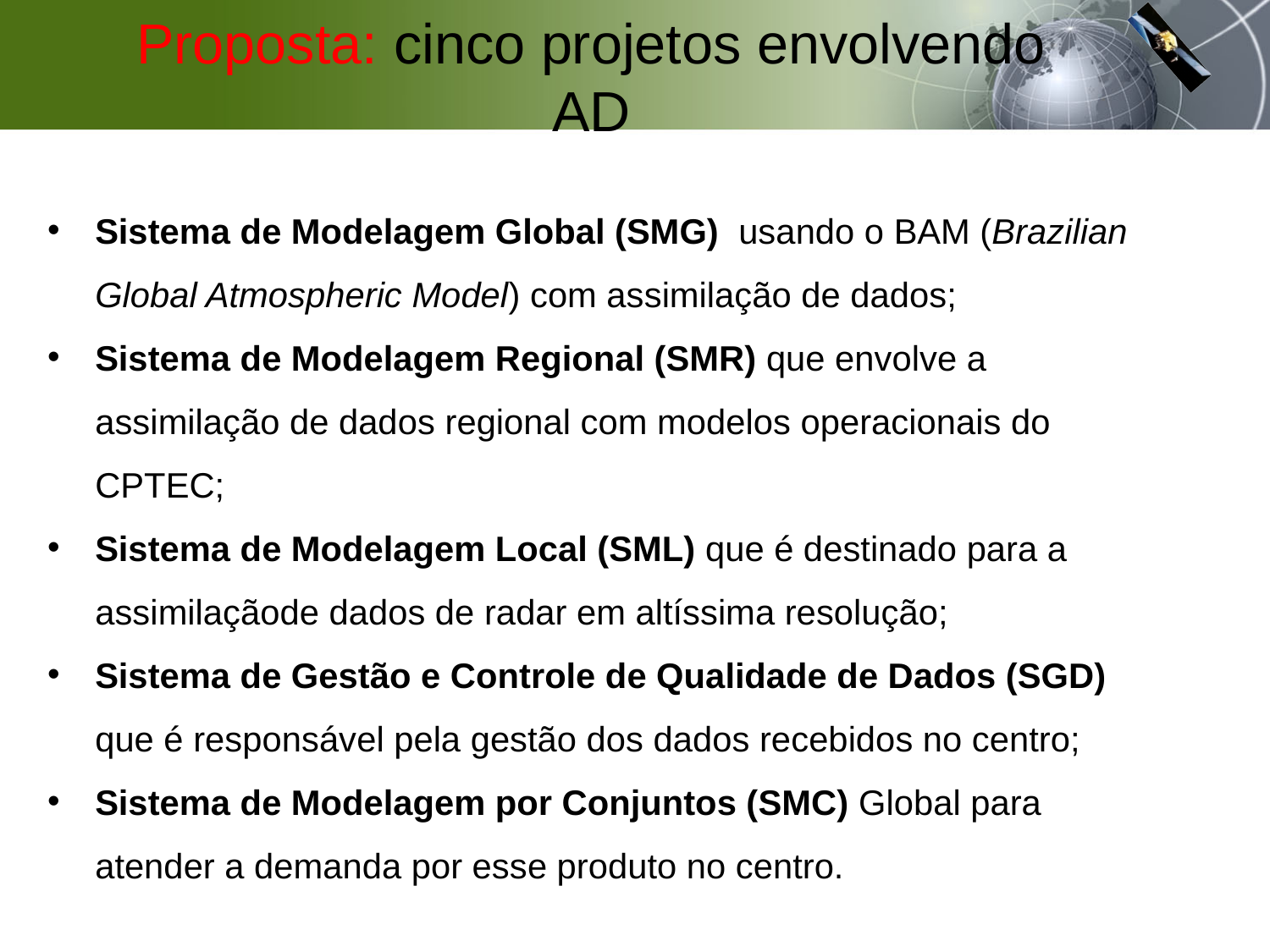

Proposta: cinco projetos envolvendo AD
Sistema de Modelagem Global (SMG)  usando o BAM (Brazilian Global Atmospheric Model) com assimilação de dados;
Sistema de Modelagem Regional (SMR) que envolve a assimilação de dados regional com modelos operacionais do CPTEC;
Sistema de Modelagem Local (SML) que é destinado para a assimilaçãode dados de radar em altíssima resolução;
Sistema de Gestão e Controle de Qualidade de Dados (SGD) que é responsável pela gestão dos dados recebidos no centro;
Sistema de Modelagem por Conjuntos (SMC) Global para atender a demanda por esse produto no centro.